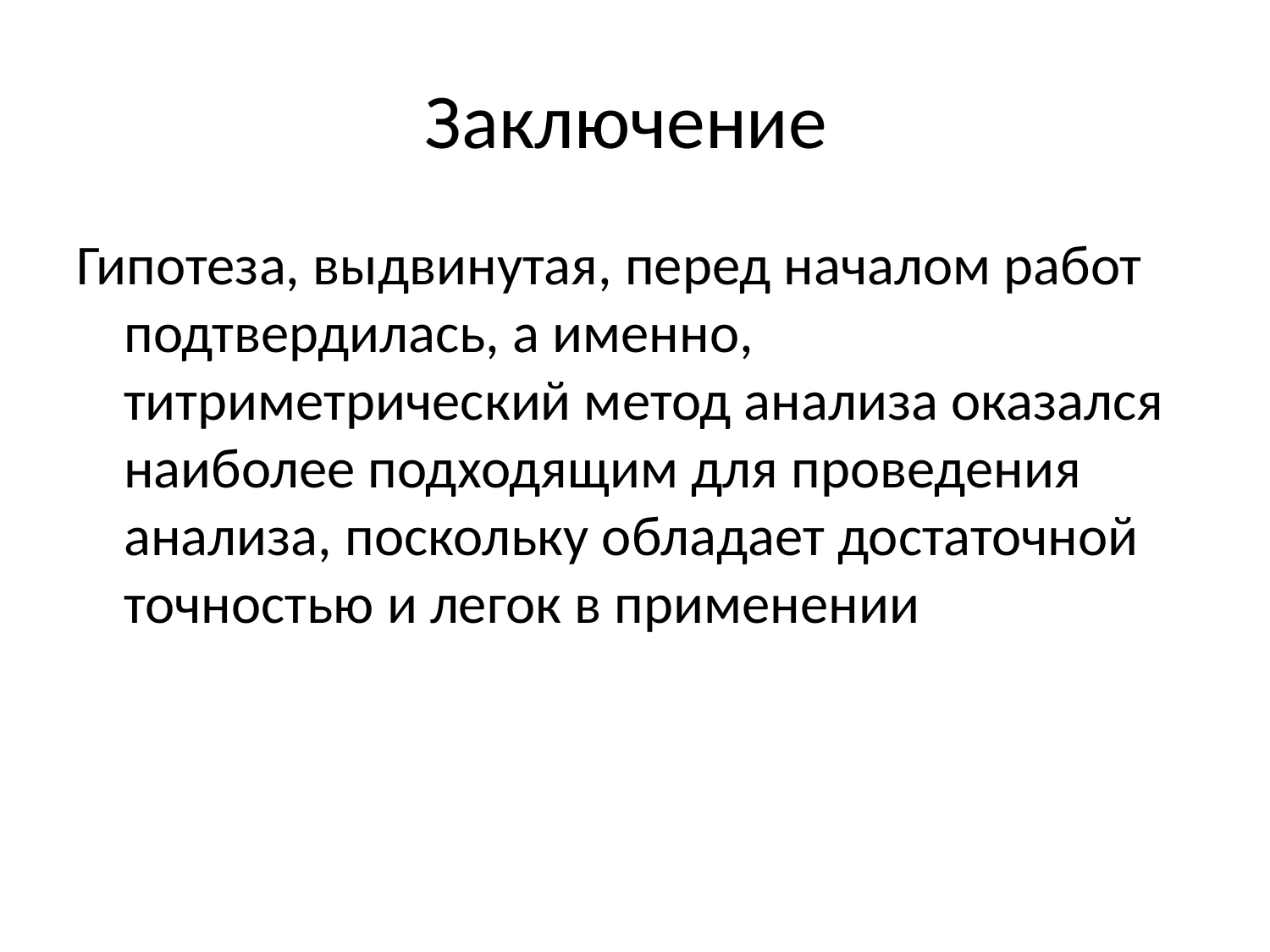

# Заключение
Гипотеза, выдвинутая, перед началом работ подтвердилась, а именно, титриметрический метод анализа оказался наиболее подходящим для проведения анализа, поскольку обладает достаточной точностью и легок в применении